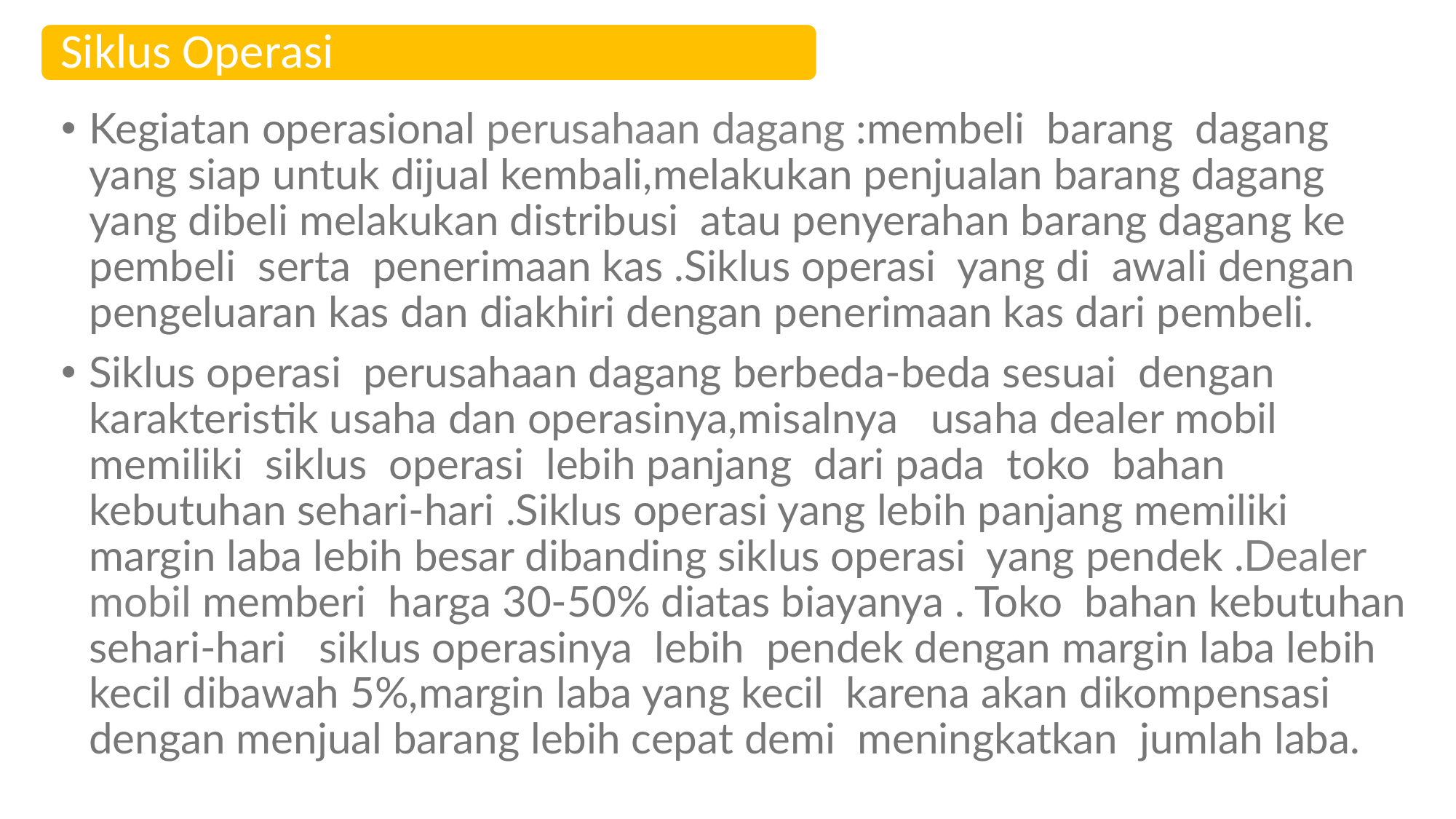

Siklus Operasi
# SIKLUS  OPERASI
Kegiatan operasional perusahaan dagang :membeli  barang  dagang yang siap untuk dijual kembali,melakukan penjualan barang dagang yang dibeli melakukan distribusi  atau penyerahan barang dagang ke pembeli  serta  penerimaan kas .Siklus operasi  yang di  awali dengan pengeluaran kas dan diakhiri dengan penerimaan kas dari pembeli.
Siklus operasi  perusahaan dagang berbeda-beda sesuai  dengan  karakteristik usaha dan operasinya,misalnya   usaha dealer mobil memiliki  siklus  operasi  lebih panjang  dari pada  toko  bahan kebutuhan sehari-hari .Siklus operasi yang lebih panjang memiliki margin laba lebih besar dibanding siklus operasi  yang pendek .Dealer mobil memberi  harga 30-50% diatas biayanya . Toko  bahan kebutuhan sehari-hari   siklus operasinya  lebih  pendek dengan margin laba lebih  kecil dibawah 5%,margin laba yang kecil  karena akan dikompensasi  dengan menjual barang lebih cepat demi  meningkatkan  jumlah laba.